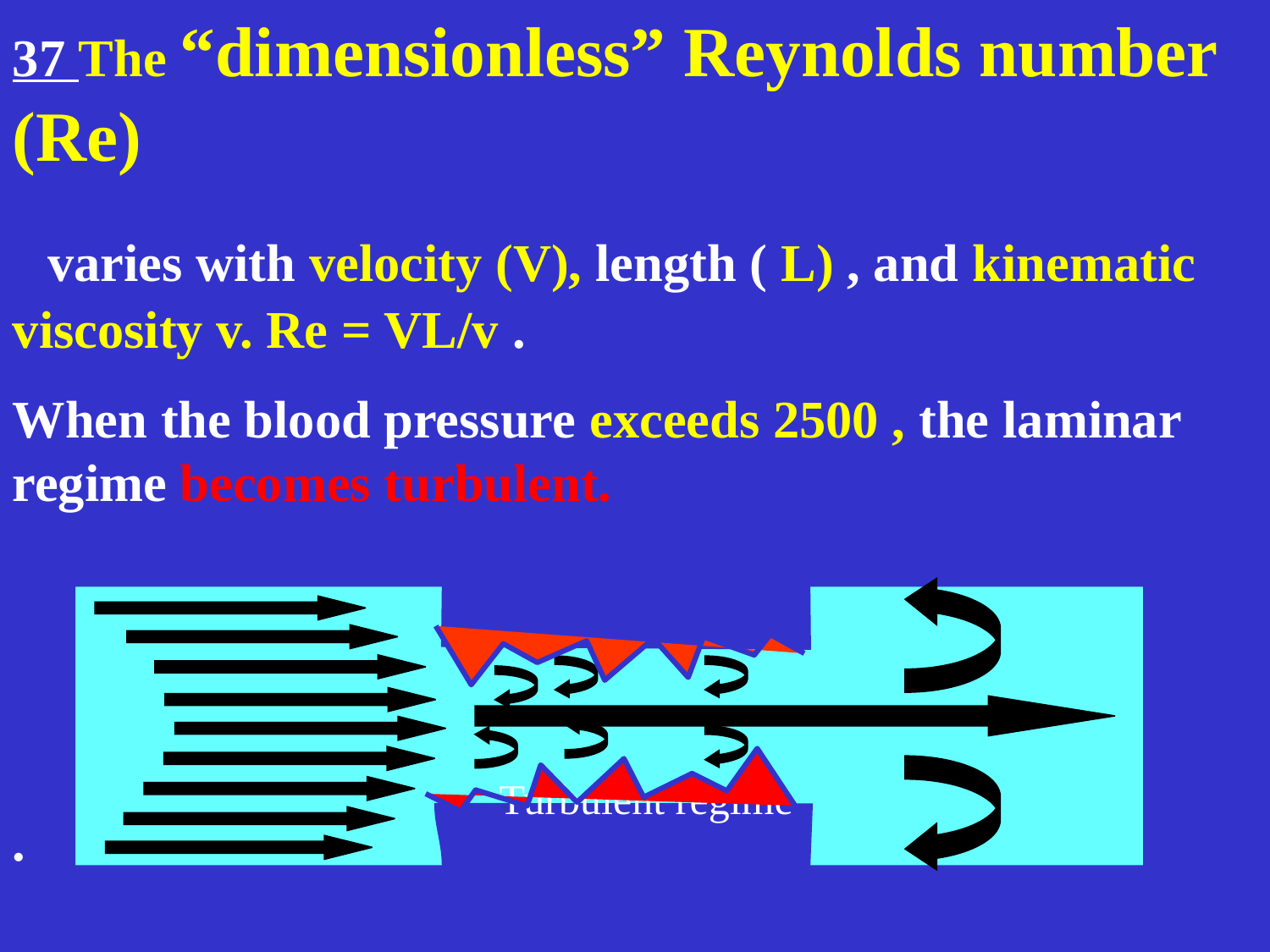

37 The “dimensionless” Reynolds number (Re)
  varies with velocity (V), length ( L) , and kinematic viscosity v. Re = VL/v .
When the blood pressure exceeds 2500 , the laminar regime becomes turbulent.

.

Turbulent regime